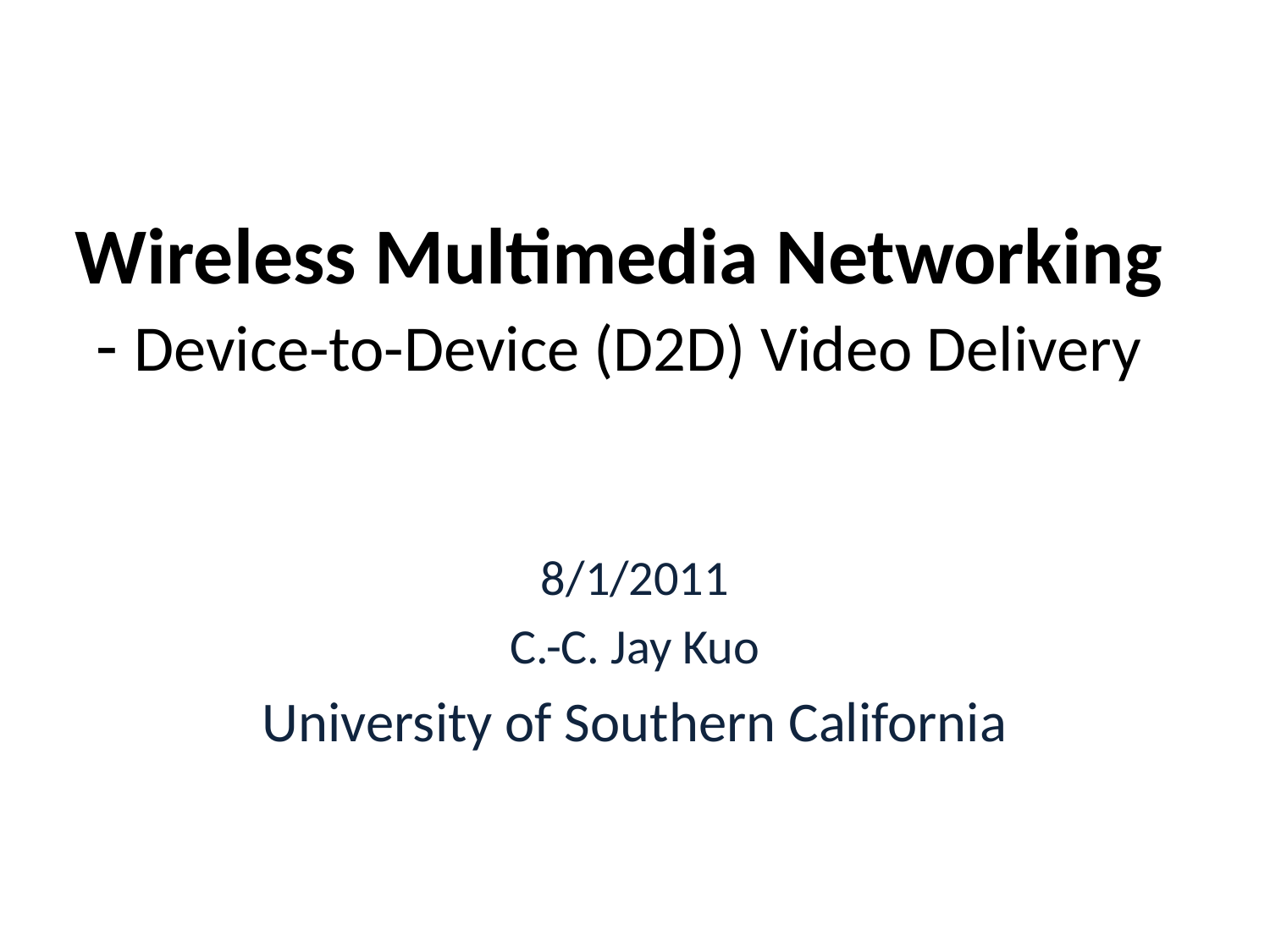

# Wireless Multimedia Networking - Device-to-Device (D2D) Video Delivery
8/1/2011
C.-C. Jay Kuo
University of Southern California